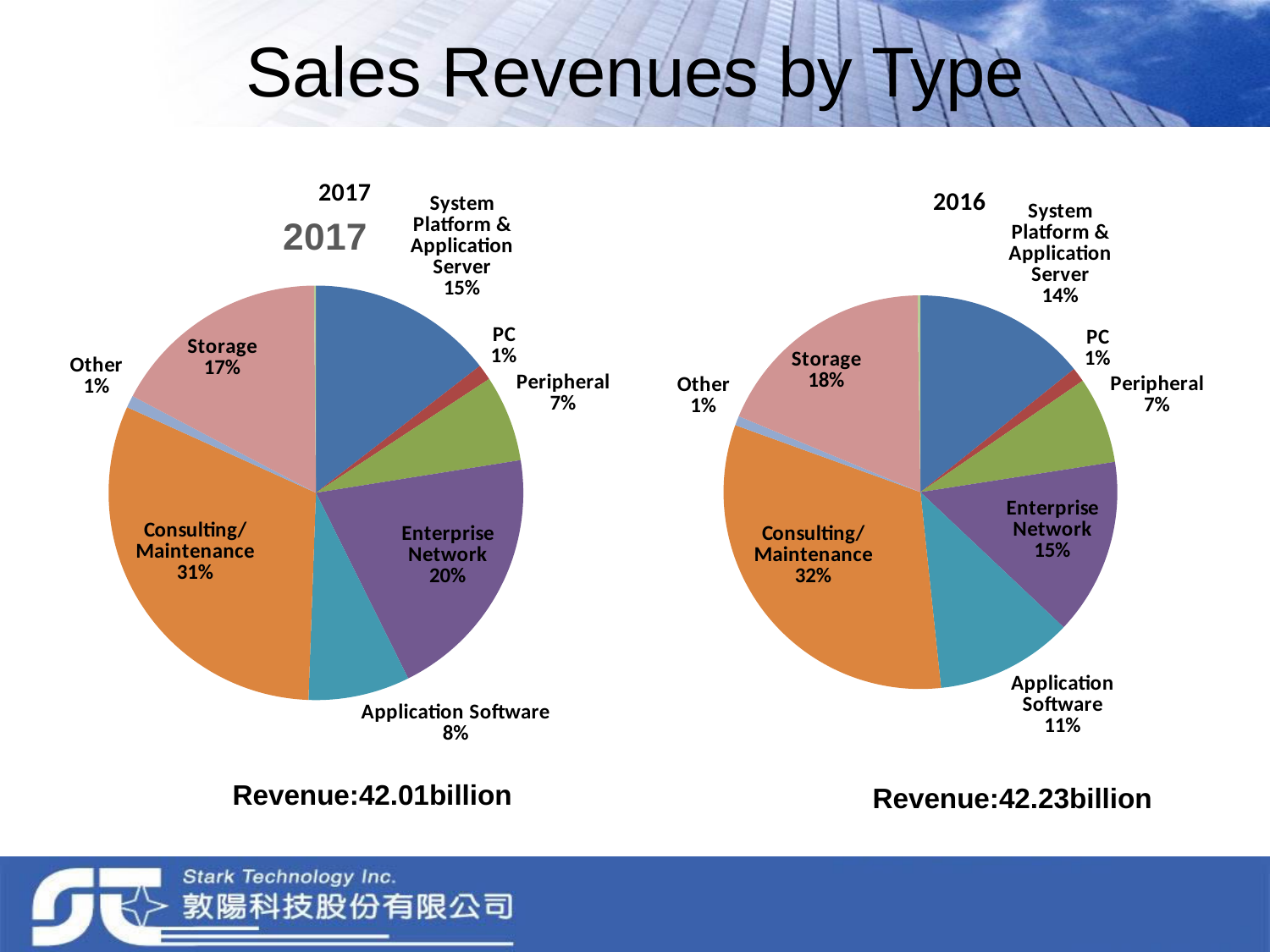

# Sales Revenues by Type

### Chart: 2017

| Category | 2,017  |
|---|---|
| System Platform & Application Server | 609438.8892000001 |
| PC | 51887.3716 |
| Peripheral | 282875.90226999996 |
| Enterprise Network | 847943.6655959999 |
| Application Software | 332637.38192 |
| Consulting/Maintenance | 1310882.54298 |
| Other | 40131.246 |
| Storage | 718989.06048 |
| Project | 6324.134 |

### Chart:

| Category | 2016 |
|---|---|
| System Platform & Application Server | 601273.7533999998 |
| PC | 49883.751860000004 |
| Peripheral | 300451.5289919999 |
| Enterprise Network | 612559.1730299998 |
| Application Software | 476482.58957000007 |
| Consulting/Maintenance | 1359880.697298 |
| Other | 32866.001000000004 |
| Storage | 779475.03576 |
| Project | 9645.938 |

### Chart: 2017

| Category |
|---|
Revenue:42.01billion
Revenue:42.23billion